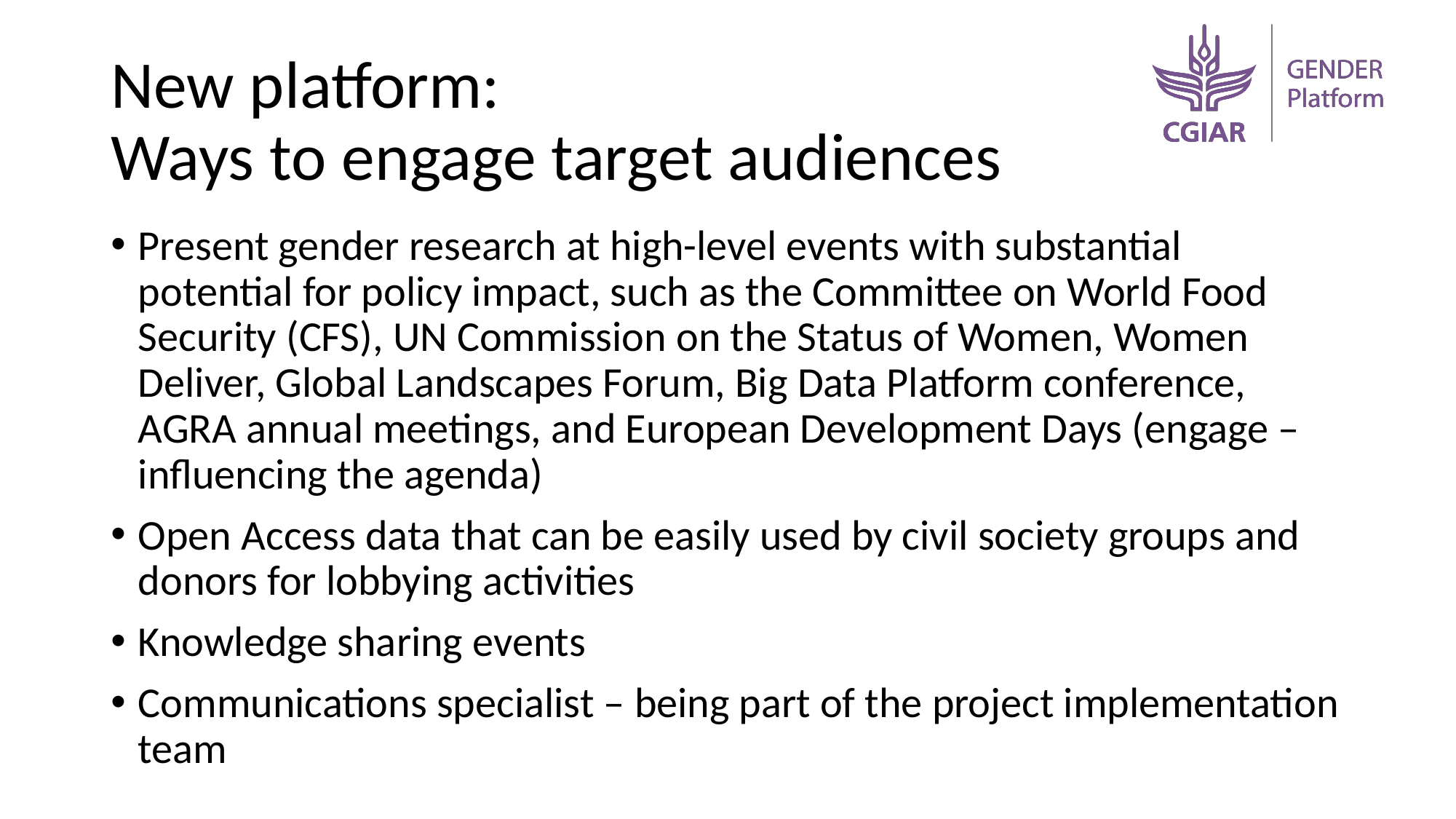

# New platform: Ways to engage target audiences
Present gender research at high-level events with substantial potential for policy impact, such as the Committee on World Food Security (CFS), UN Commission on the Status of Women, Women Deliver, Global Landscapes Forum, Big Data Platform conference, AGRA annual meetings, and European Development Days (engage – influencing the agenda)
Open Access data that can be easily used by civil society groups and donors for lobbying activities
Knowledge sharing events
Communications specialist – being part of the project implementation team